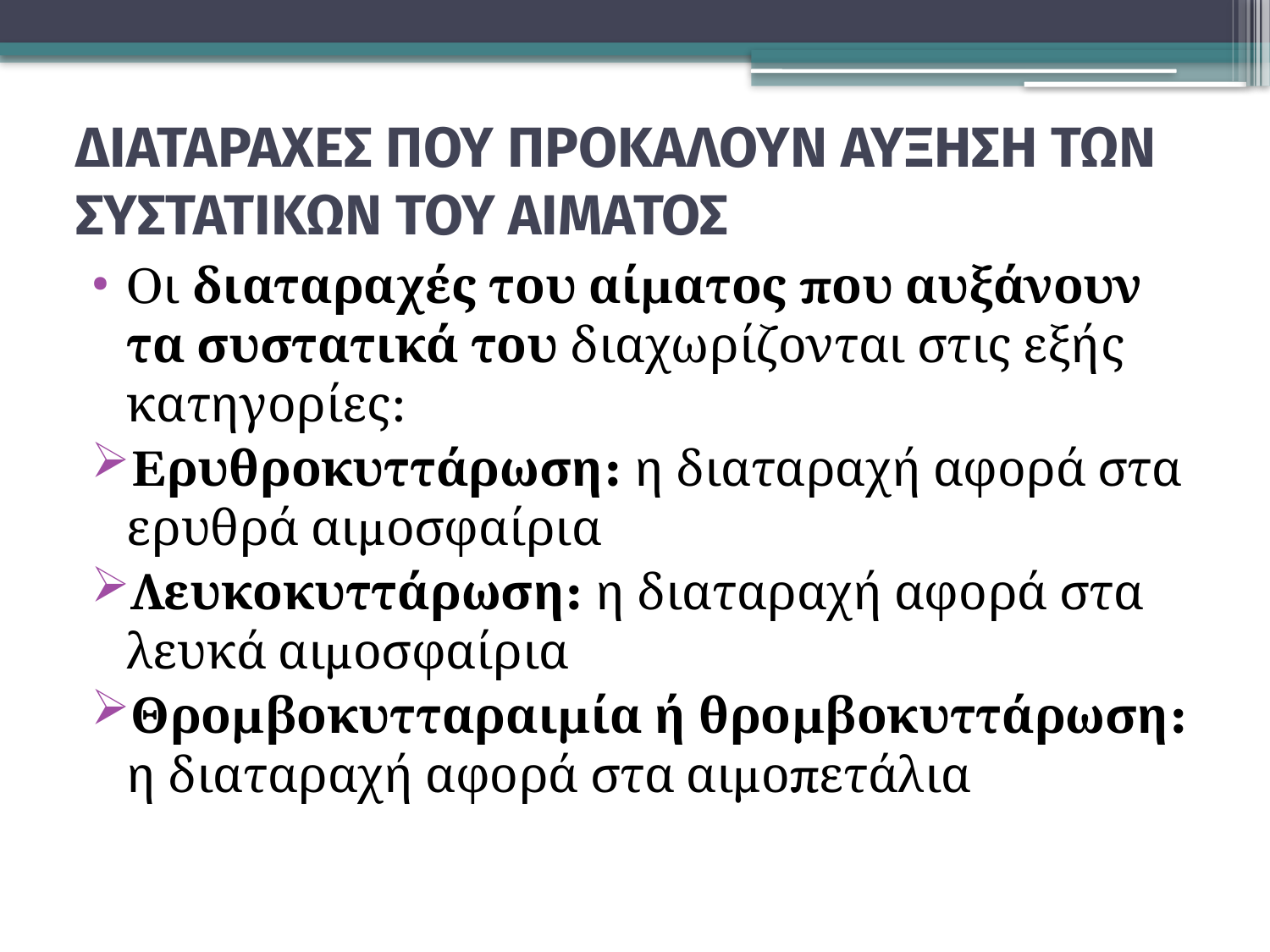

# ΔΙΑΤΑΡΑΧΕΣ ΠΟΥ ΠΡΟΚΑΛΟΥΝ ΑΥΞΗΣΗ ΤΩΝ ΣΥΣΤΑΤΙΚΩΝ ΤΟΥ ΑΙΜΑΤΟΣ
Οι διαταραχές του αίματος που αυξάνουν τα συστατικά του διαχωρίζονται στις εξής κατηγορίες:
Ερυθροκυττάρωση: η διαταραχή αφορά στα ερυθρά αιμοσφαίρια
Λευκοκυττάρωση: η διαταραχή αφορά στα λευκά αιμοσφαίρια
Θρομβοκυτταραιμία ή θρομβοκυττάρωση: η διαταραχή αφορά στα αιμοπετάλια